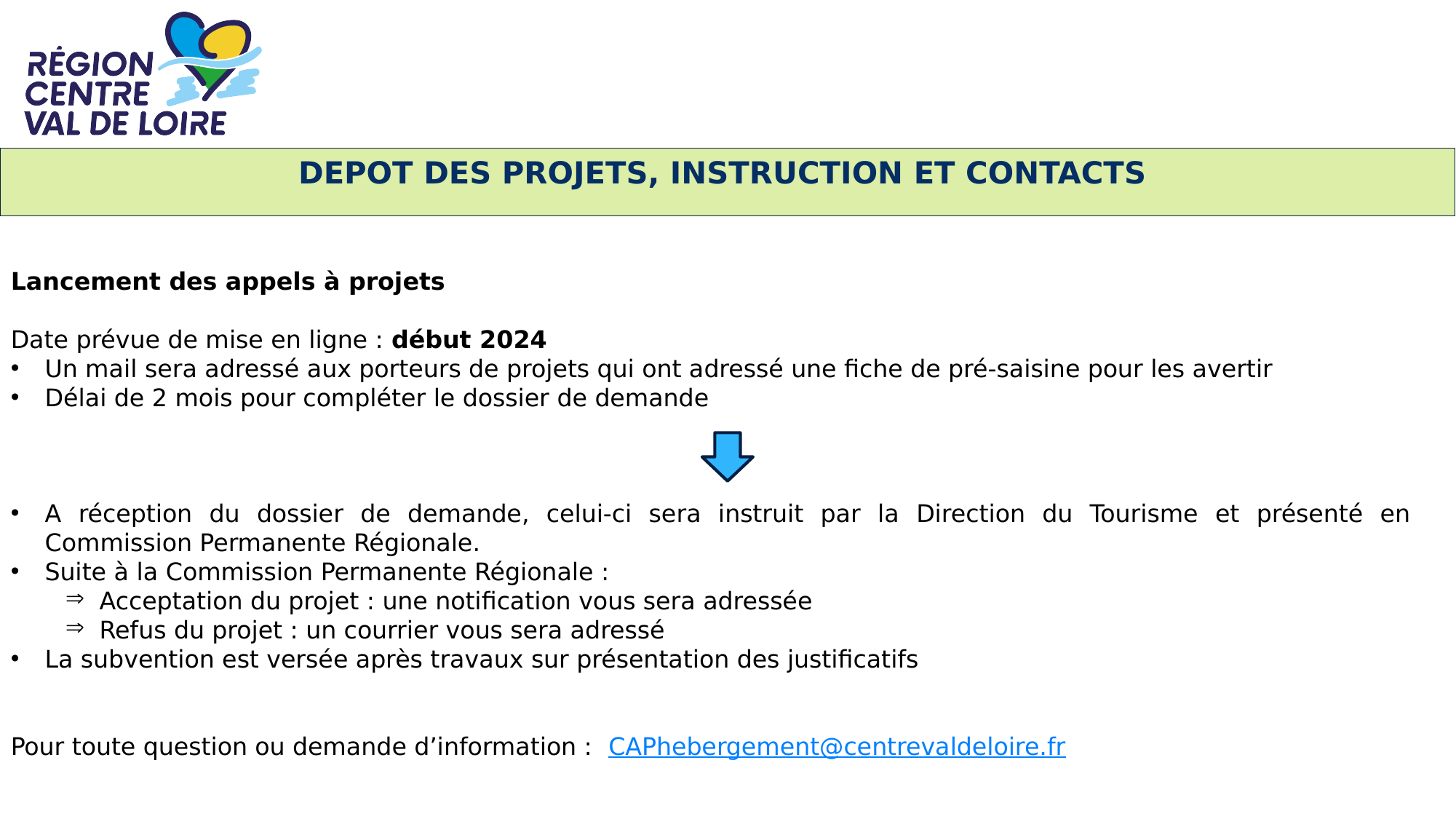

VOLET 1 : L’AIDE AUX PROJETS (B)

DEPOT DES PROJETS, INSTRUCTION ET CONTACTS

Lancement des appels à projets

Date prévue de mise en ligne : début 2024
Un mail sera adressé aux porteurs de projets qui ont adressé une fiche de pré-saisine pour les avertir
Délai de 2 mois pour compléter le dossier de demande

A réception du dossier de demande, celui-ci sera instruit par la Direction du Tourisme et présenté en Commission Permanente Régionale.
Suite à la Commission Permanente Régionale :
Acceptation du projet : une notification vous sera adressée
Refus du projet : un courrier vous sera adressé
La subvention est versée après travaux sur présentation des justificatifs

Pour toute question ou demande d’information :  CAPhebergement@centrevaldeloire.fr